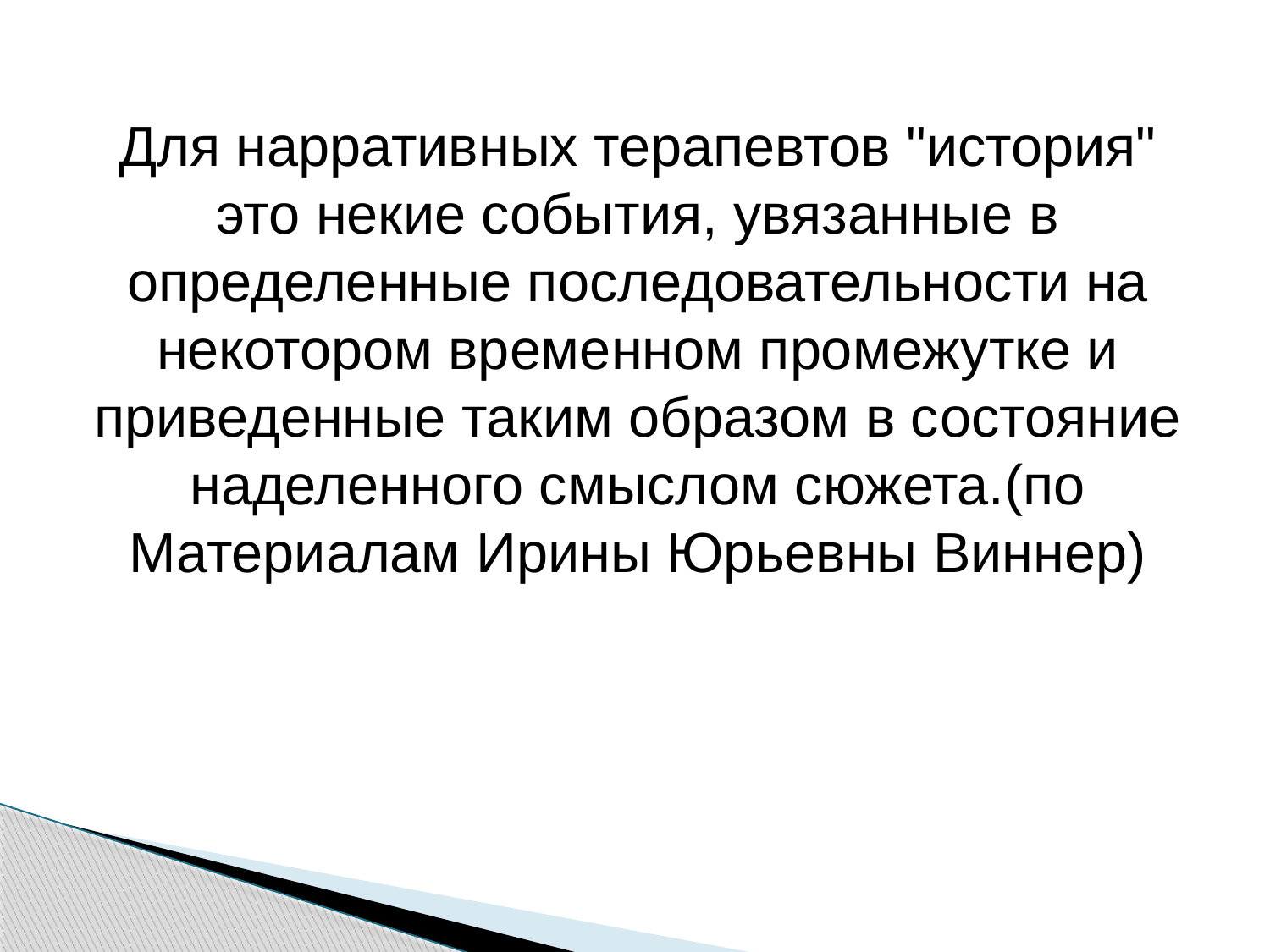

Для нарративных терапевтов "история" это некие события, увязанные в определенные последовательности на некотором временном промежутке и приведенные таким образом в состояние наделенного смыслом сюжета.(по Материалам Ирины Юрьевны Виннер)